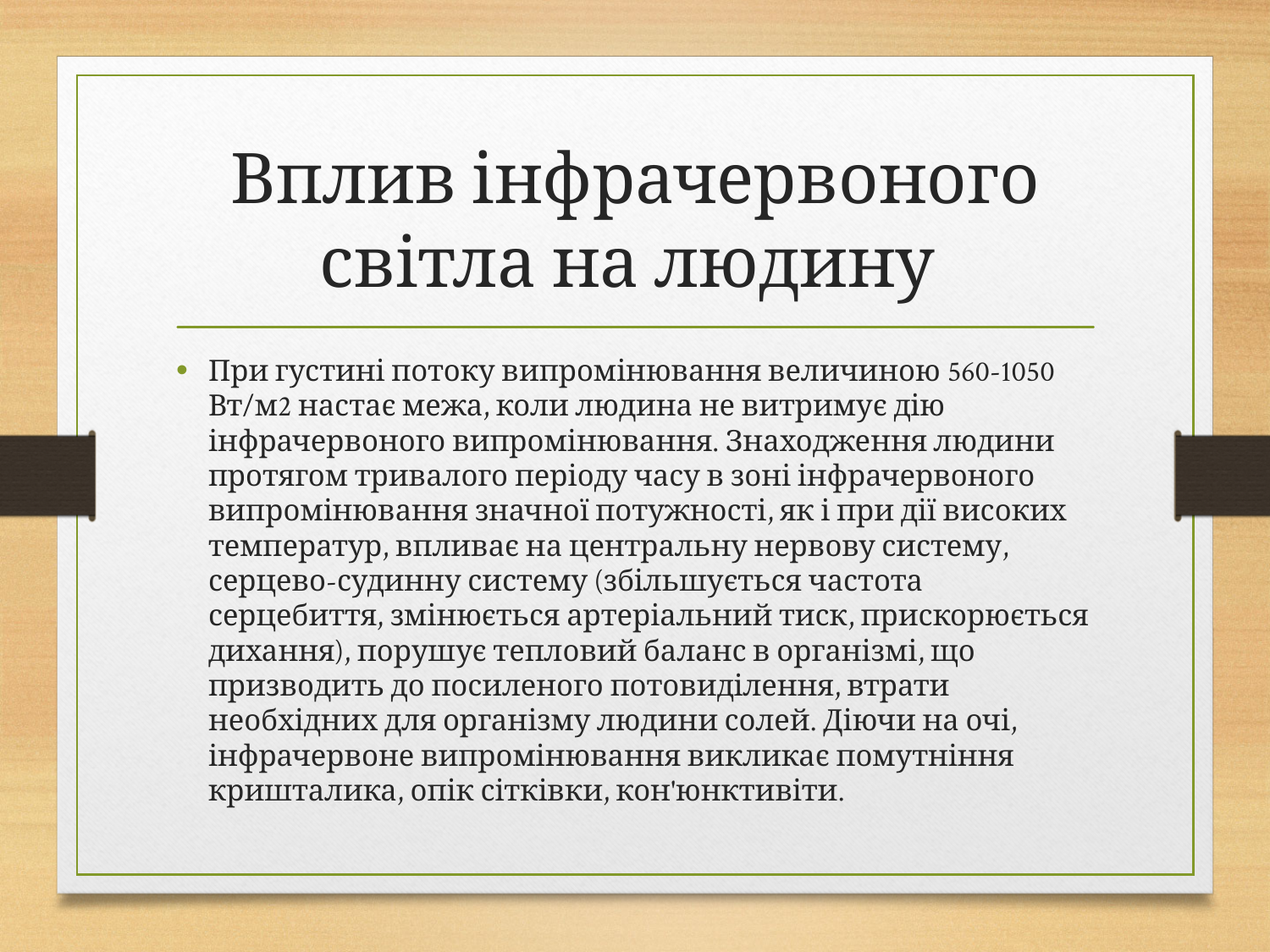

# Вплив інфрачервоного світла на людину
При густині потоку випромінювання величиною 560-1050 Вт/м2 настає межа, коли людина не витримує дію інфрачервоного випромінювання. Знаходження людини протягом тривалого періоду часу в зоні інфрачервоного випромінювання значної потужності, як і при дії високих температур, впливає на центральну нервову систему, серцево-судинну систему (збільшується частота серцебиття, змінюється артеріальний тиск, прискорюється дихання), порушує тепловий баланс в організмі, що призводить до посиленого потовиділення, втрати необхідних для організму людини солей. Діючи на очі, інфрачервоне випромінювання викликає помутніння кришталика, опік сітківки, кон'юнктивіти.